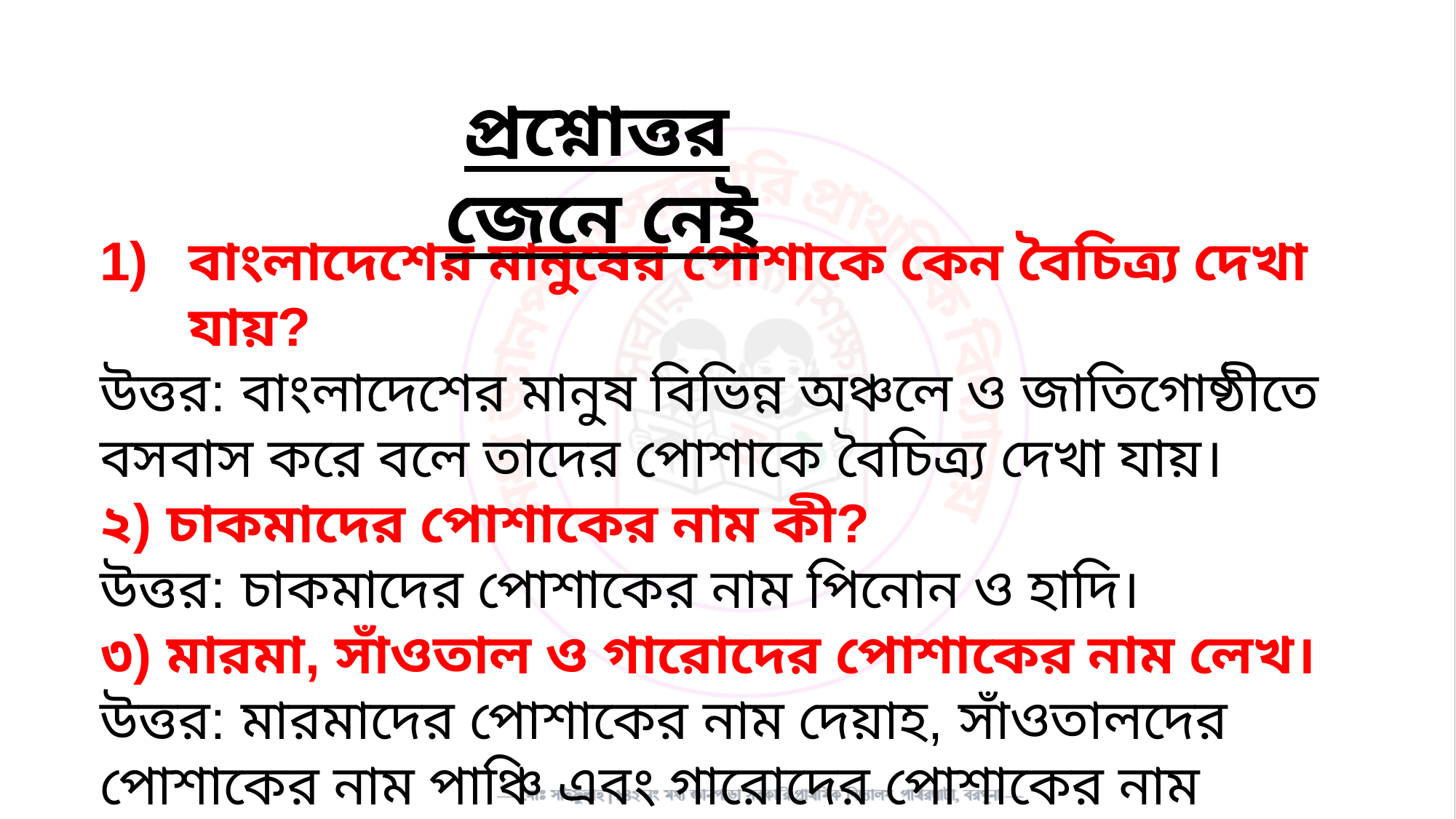

প্রশ্নোত্তর জেনে নেই
বাংলাদেশের মানুষের পোশাকে কেন বৈচিত্র্য দেখা যায়?
উত্তর: বাংলাদেশের মানুষ বিভিন্ন অঞ্চলে ও জাতিগোষ্ঠীতে বসবাস করে বলে তাদের পোশাকে বৈচিত্র্য দেখা যায়।
২) চাকমাদের পোশাকের নাম কী?
উত্তর: চাকমাদের পোশাকের নাম পিনোন ও হাদি।
৩) মারমা, সাঁওতাল ও গারোদের পোশাকের নাম লেখ।
উত্তর: মারমাদের পোশাকের নাম দেয়াহ, সাঁওতালদের পোশাকের নাম পাঞ্চি এবং গারোদের পোশাকের নাম দকমান্দা।